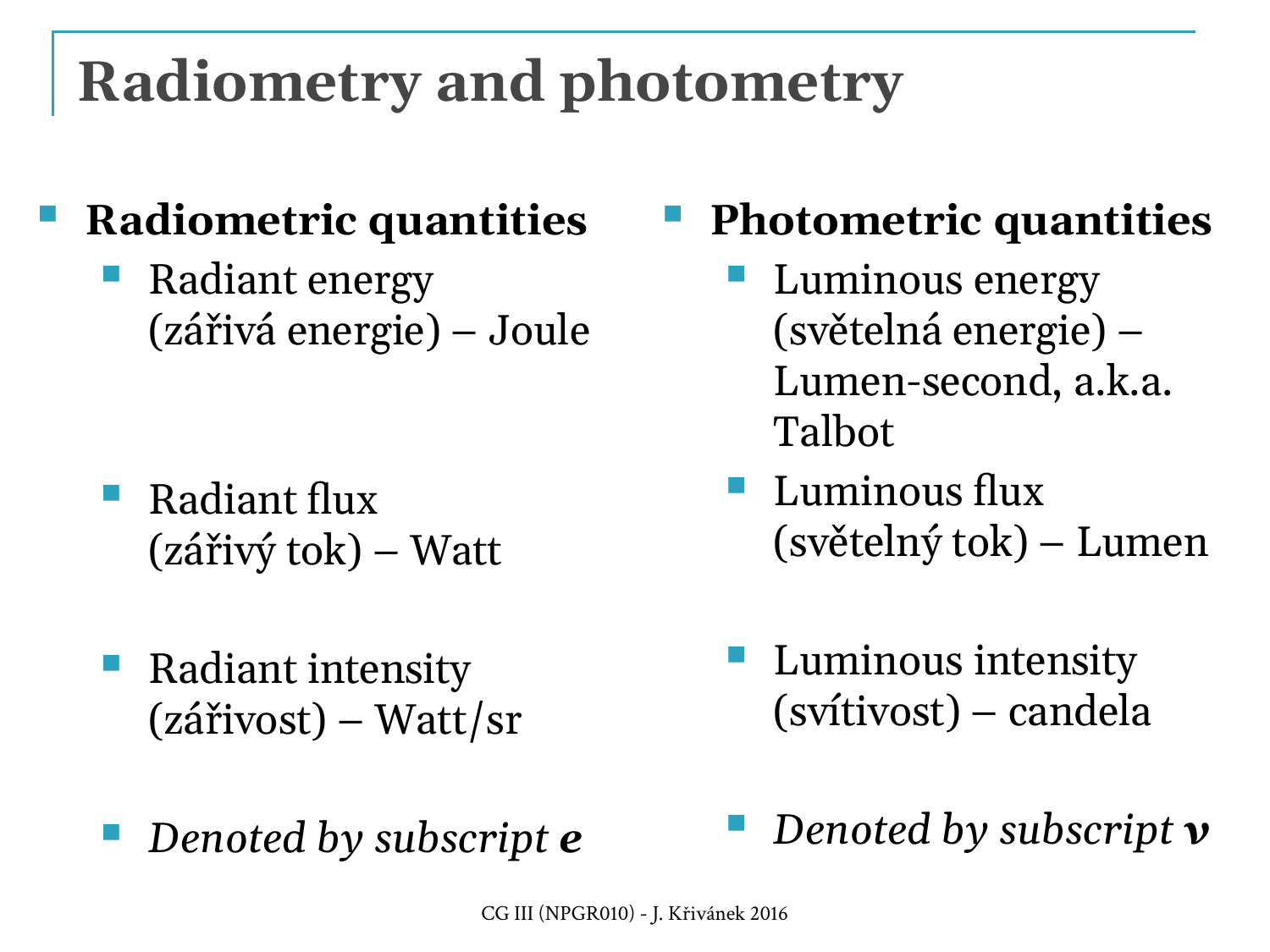

# Radiometry and photometry
Radiometric quantities
Radiant energy
(zářivá energie) – Joule

Radiant flux
(zářivý tok) – Watt

Radiant intensity
(zářivost) – Watt/sr

Denoted by subscript e

Photometric quantities
Luminous energy
(světelná energie) – Lumen-second, a.k.a. Talbot
Luminous flux
(světelný tok) – Lumen

Luminous intensity
(svítivost) – candela

Denoted by subscript v

CG III (NPGR010) - J. Křivánek 2016